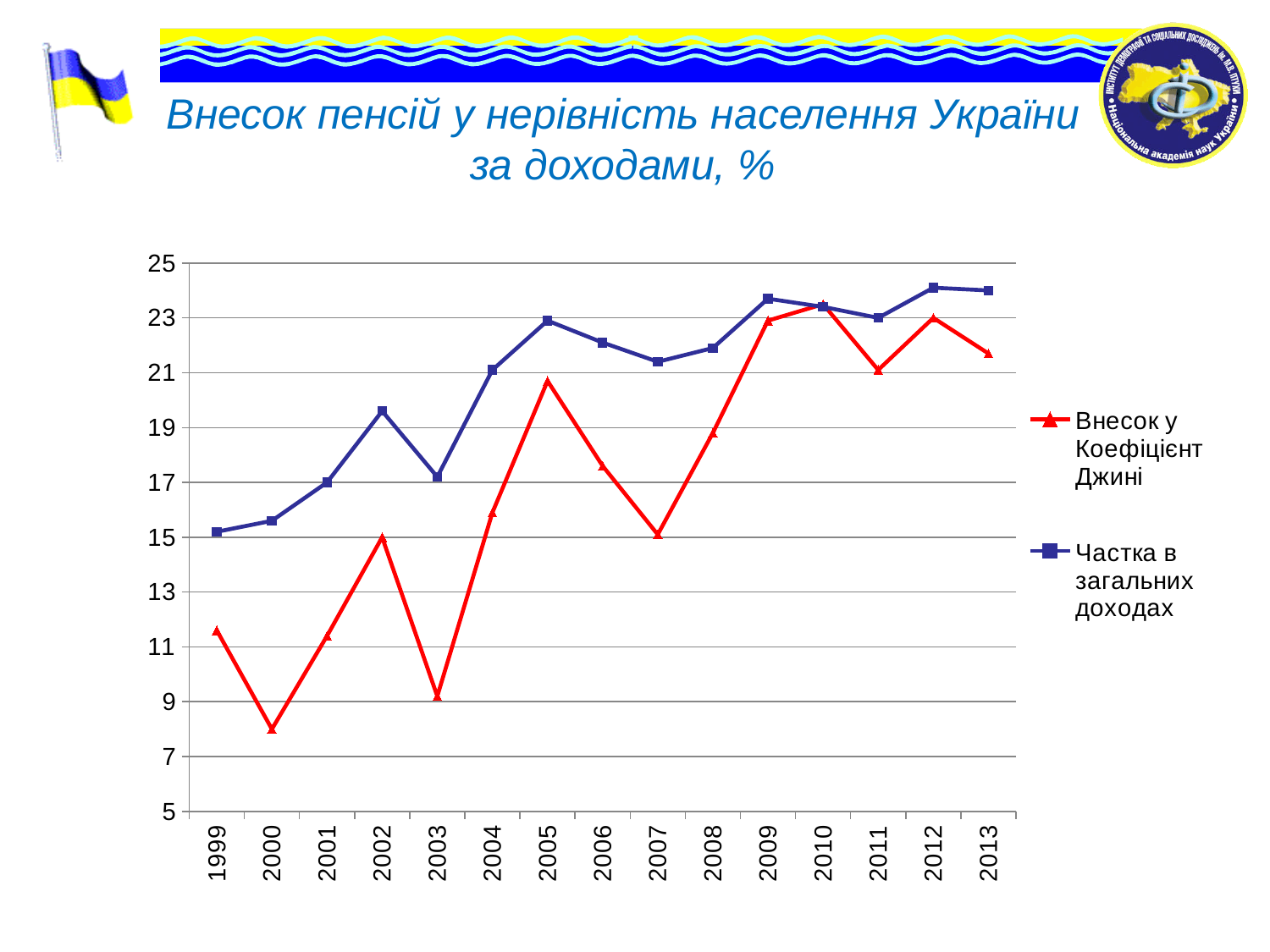

# Внесок пенсій у нерівність населення України за доходами, %

### Chart

| Category | Внесок у Коефіцієнт Джині | Частка в загальних доходах |
|---|---|---|
| 1999 | 11.6 | 15.2 |
| 2000 | 8.0 | 15.6 |
| 2001 | 11.4 | 17.0 |
| 2002 | 15.0 | 19.6 |
| 2003 | 9.2 | 17.2 |
| 2004 | 15.9 | 21.1 |
| 2005 | 20.7 | 22.9 |
| 2006 | 17.6 | 22.1 |
| 2007 | 15.1 | 21.4 |
| 2008 | 18.8 | 21.9 |
| 2009 | 22.9 | 23.7 |
| 2010 | 23.5 | 23.4 |
| 2011 | 21.1 | 23.0 |
| 2012 | 23.0 | 24.1 |
| 2013 | 21.7 | 24.0 |